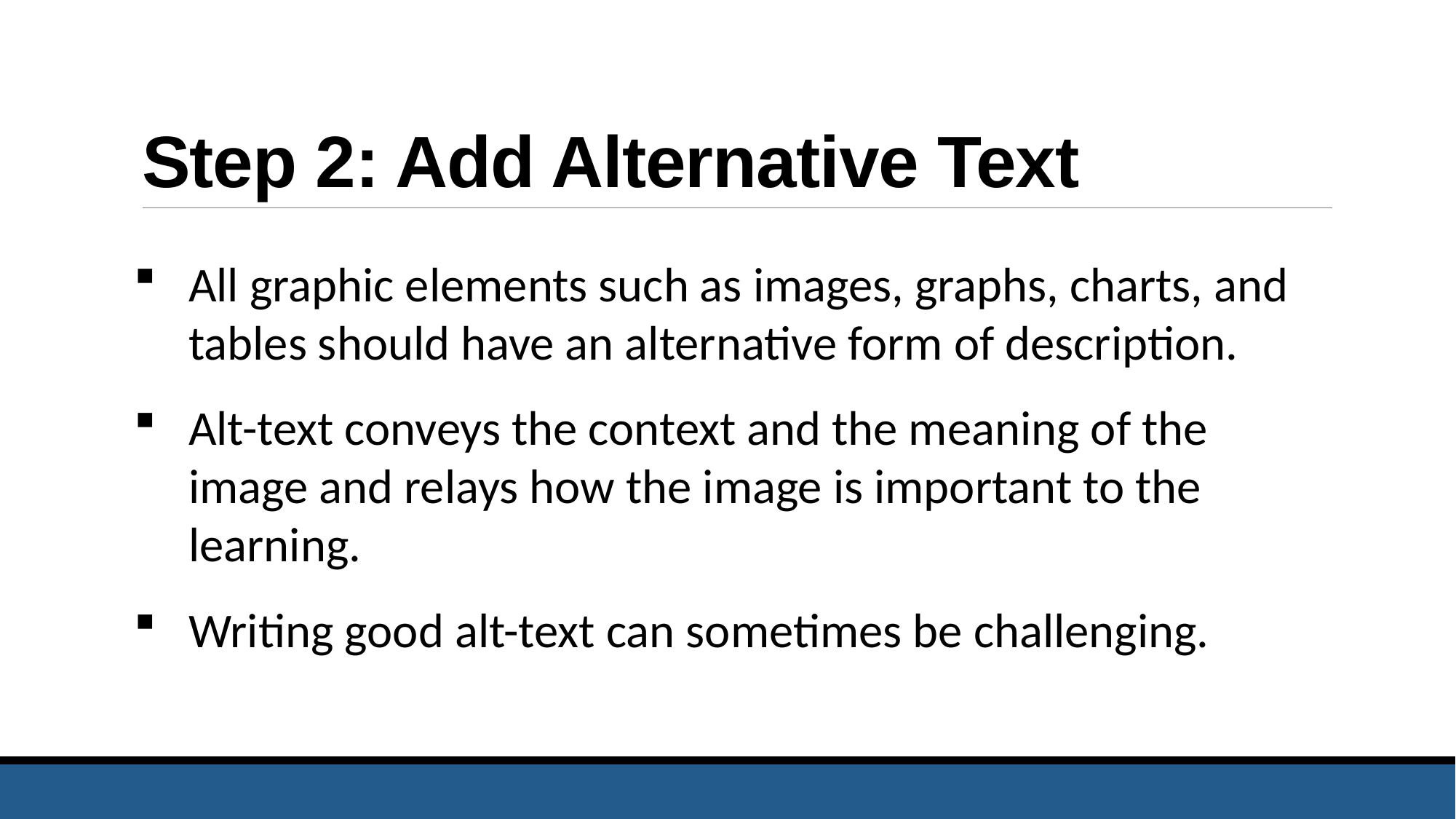

# Step 2: Add Alternative Text
All graphic elements such as images, graphs, charts, and tables should have an alternative form of description.
Alt-text conveys the context and the meaning of the image and relays how the image is important to the learning.
Writing good alt-text can sometimes be challenging.